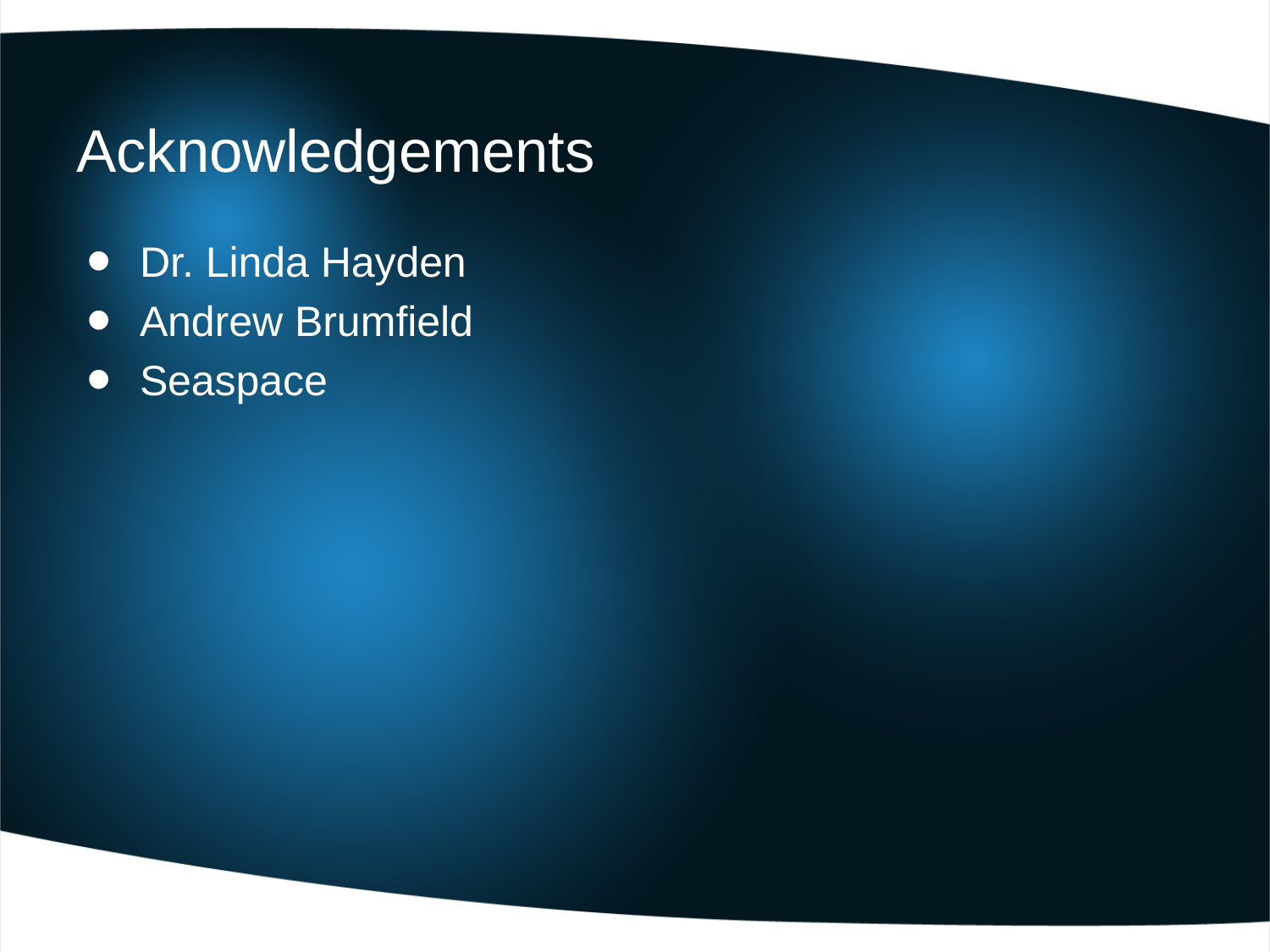

# Acknowledgements
Dr. Linda Hayden
Andrew Brumfield
Seaspace